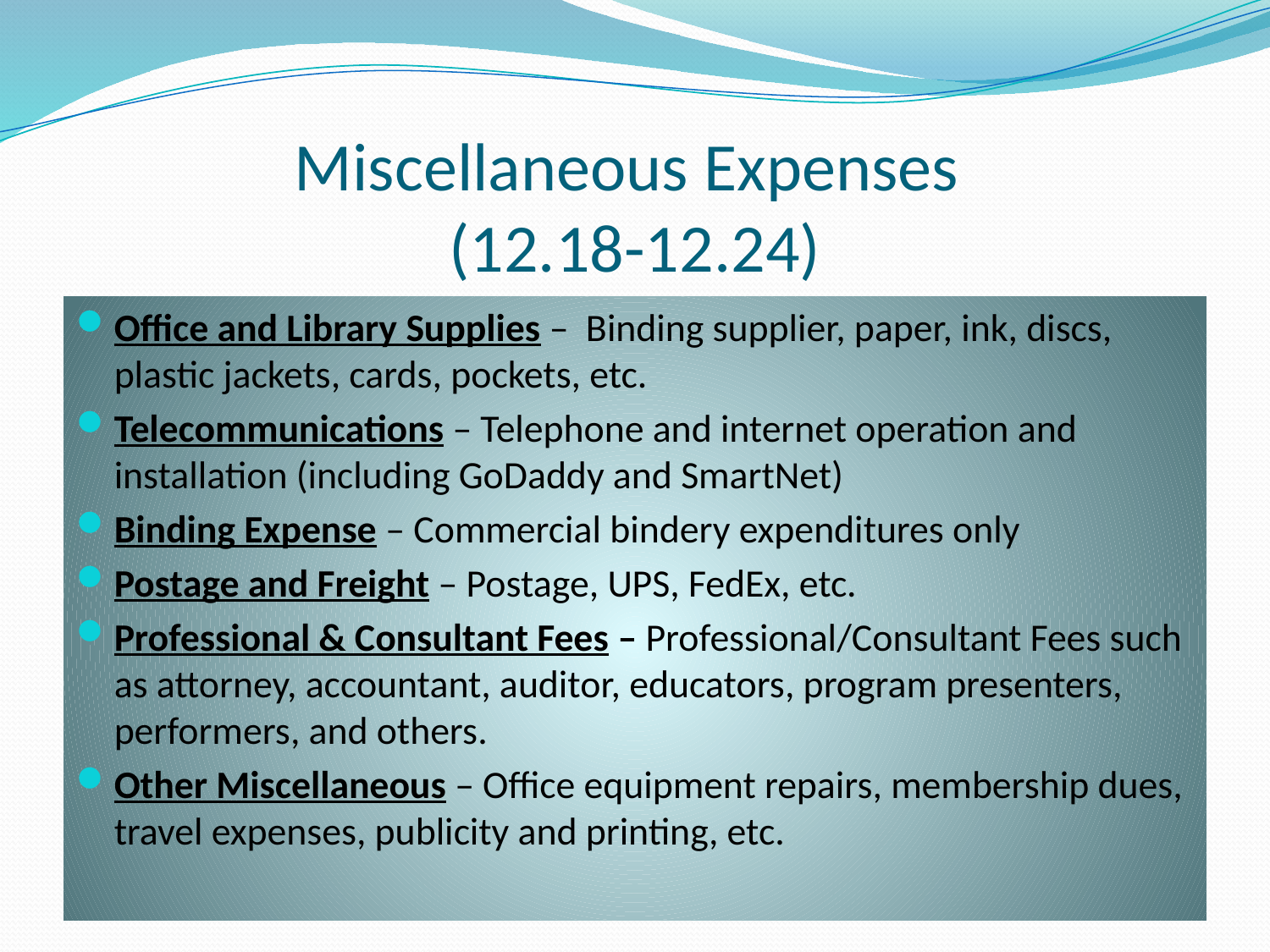

# Miscellaneous Expenses (12.18-12.24)
Office and Library Supplies –  Binding supplier, paper, ink, discs, plastic jackets, cards, pockets, etc.
Telecommunications – Telephone and internet operation and installation (including GoDaddy and SmartNet)
Binding Expense – Commercial bindery expenditures only
Postage and Freight – Postage, UPS, FedEx, etc.
Professional & Consultant Fees – Professional/Consultant Fees such as attorney, accountant, auditor, educators, program presenters, performers, and others.
Other Miscellaneous – Office equipment repairs, membership dues, travel expenses, publicity and printing, etc.